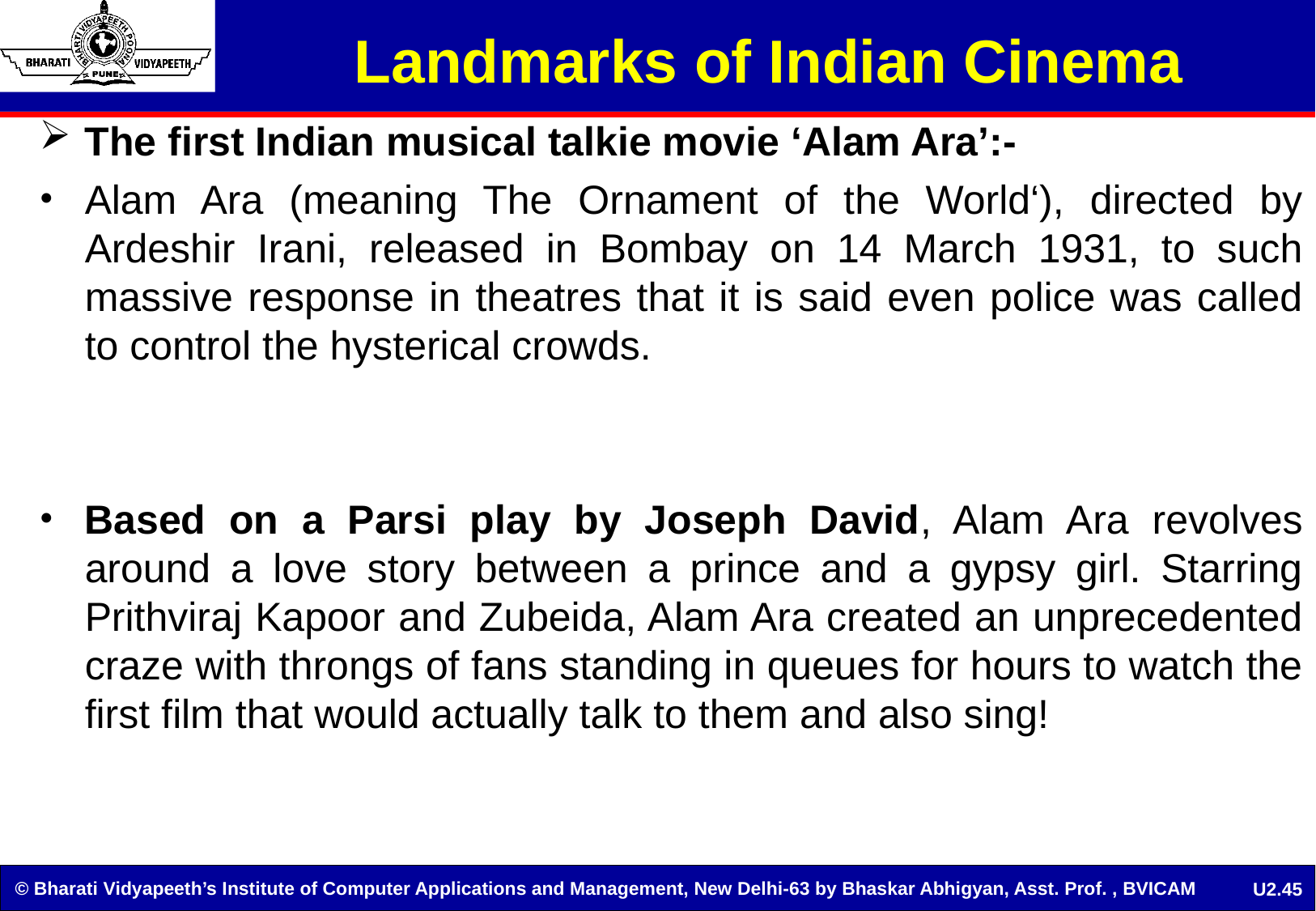

Landmarks of Indian Cinema
The first Indian musical talkie movie ‘Alam Ara’:-
Alam Ara (meaning The Ornament of the World‘), directed by Ardeshir Irani, released in Bombay on 14 March 1931, to such massive response in theatres that it is said even police was called to control the hysterical crowds.

Based on a Parsi play by Joseph David, Alam Ara revolves around a love story between a prince and a gypsy girl. Starring Prithviraj Kapoor and Zubeida, Alam Ara created an unprecedented craze with throngs of fans standing in queues for hours to watch the first film that would actually talk to them and also sing!